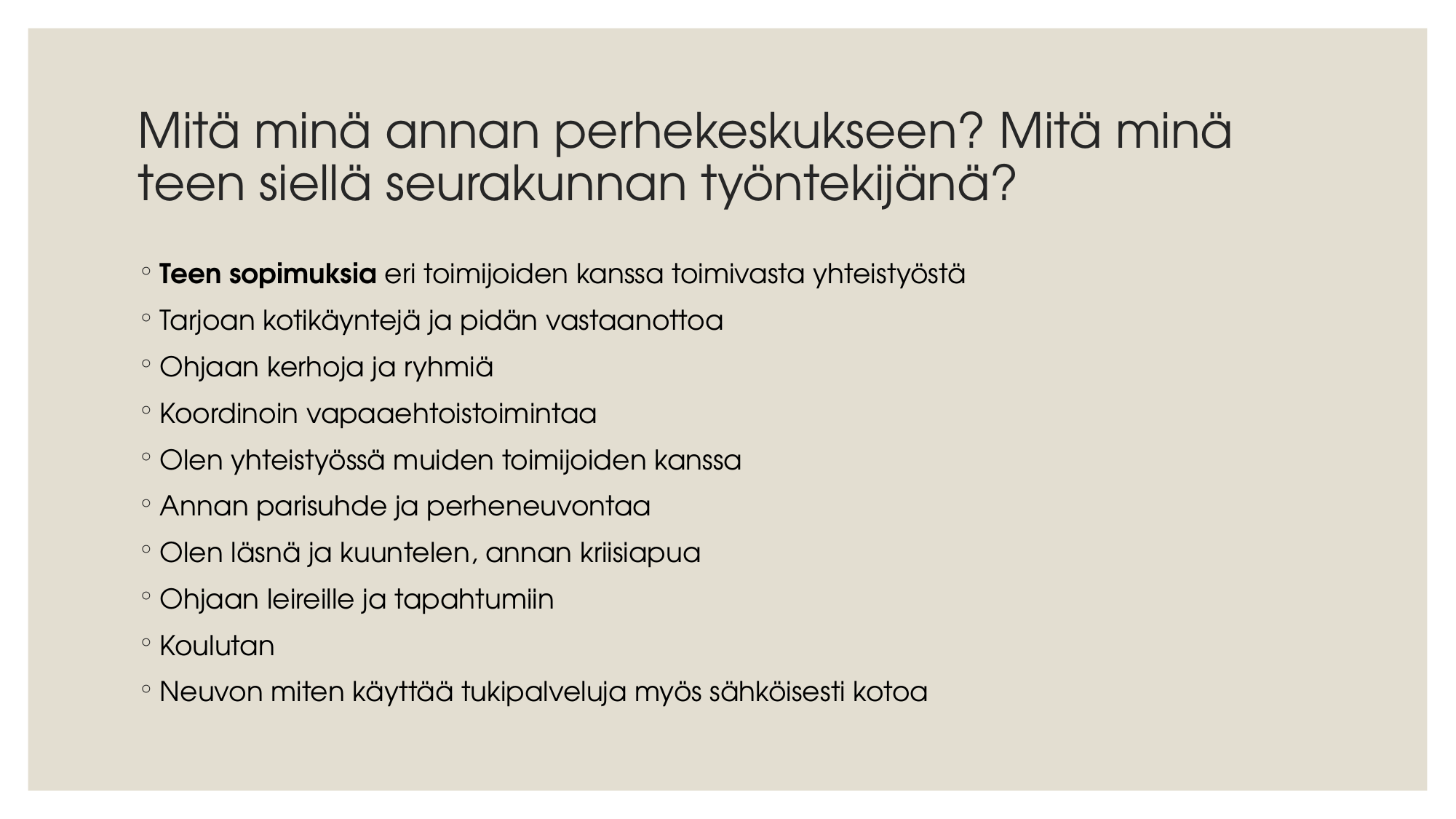

# Mitä minä annan perhekeskukseen? Mitä minä teen siellä seurakunnan työntekijänä?
Teen sopimuksia eri toimijoiden kanssa toimivasta yhteistyöstä
Tarjoan kotikäyntejä ja pidän vastaanottoa
Ohjaan kerhoja ja ryhmiä
Koordinoin vapaaehtoistoimintaa
Olen yhteistyössä muiden toimijoiden kanssa
Annan parisuhde ja perheneuvontaa
Olen läsnä ja kuuntelen, annan kriisiapua
Ohjaan leireille ja tapahtumiin
Koulutan
Neuvon miten käyttää tukipalveluja myös sähköisesti kotoa